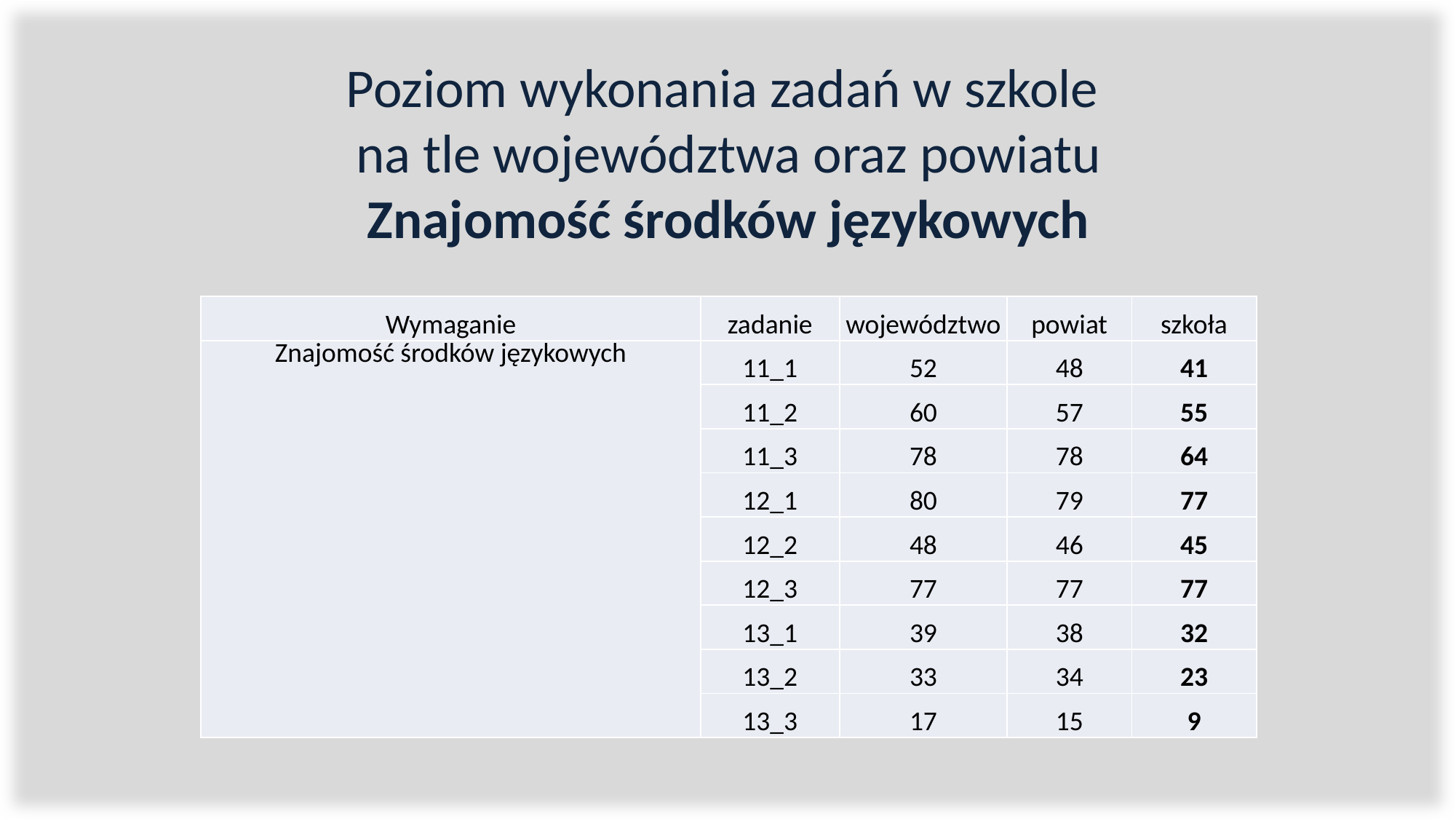

# Poziom wykonania zadań w szkole na tle województwa oraz powiatu Znajomość środków językowych
| Wymaganie | zadanie | województwo | powiat | szkoła |
| --- | --- | --- | --- | --- |
| Znajomość środków językowych | 11\_1 | 52 | 48 | 41 |
|  | 11\_2 | 60 | 57 | 55 |
|  | 11\_3 | 78 | 78 | 64 |
|  | 12\_1 | 80 | 79 | 77 |
|  | 12\_2 | 48 | 46 | 45 |
|  | 12\_3 | 77 | 77 | 77 |
|  | 13\_1 | 39 | 38 | 32 |
|  | 13\_2 | 33 | 34 | 23 |
|  | 13\_3 | 17 | 15 | 9 |